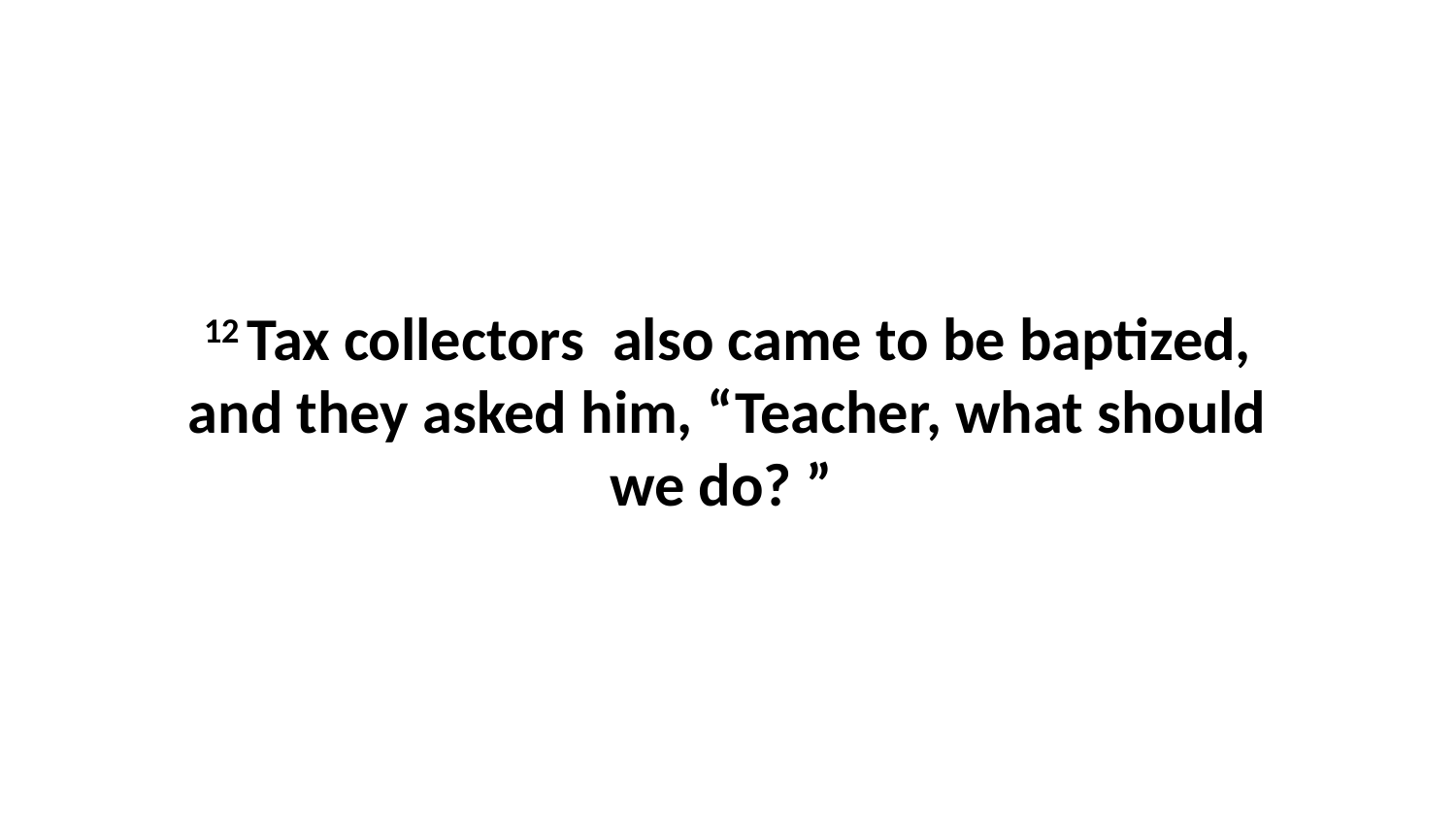

12 Tax collectors  also came to be baptized, and they asked him, “Teacher, what should we do? ”